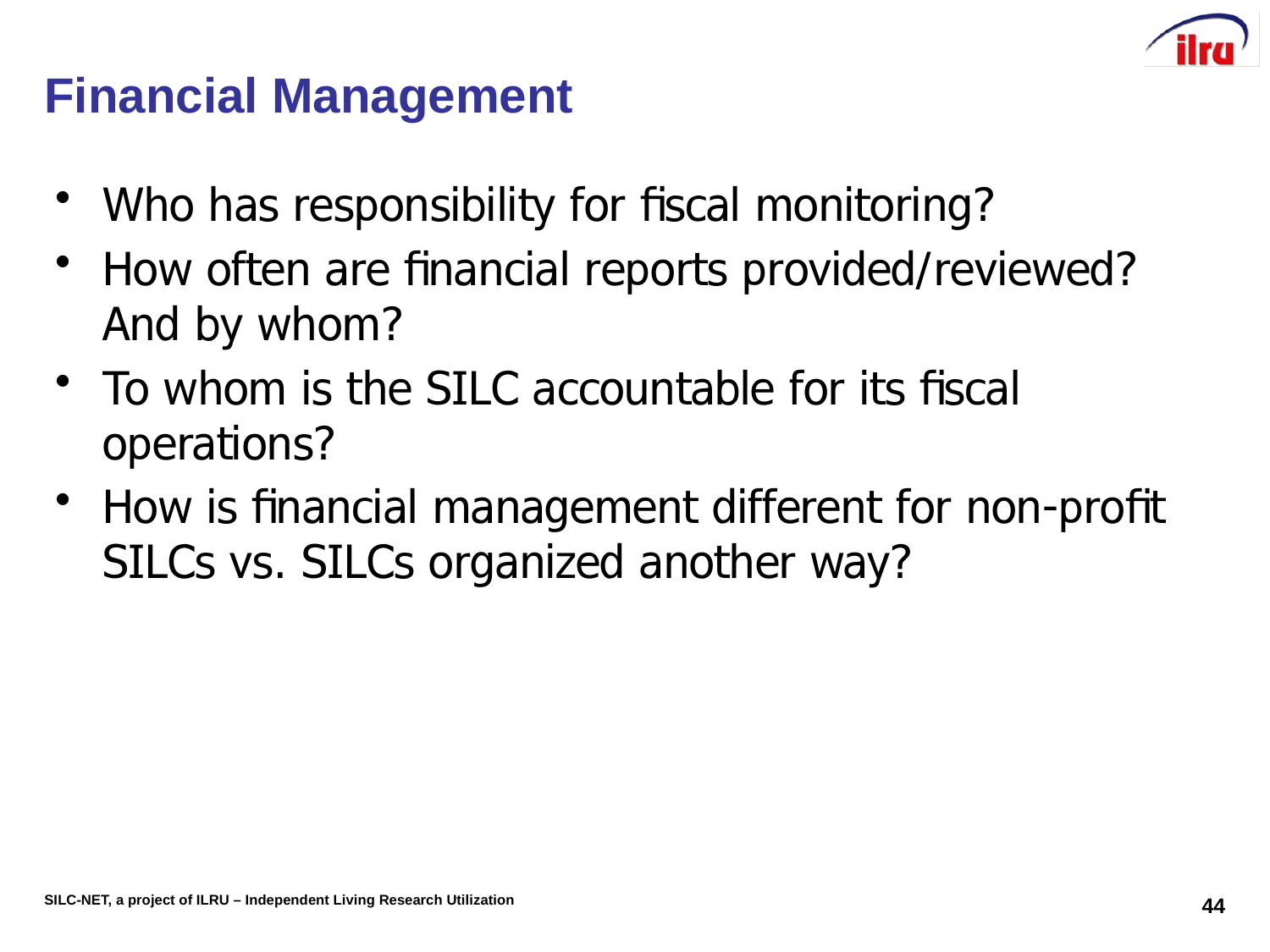

# Financial Management
Who has responsibility for fiscal monitoring?
How often are financial reports provided/reviewed? And by whom?
To whom is the SILC accountable for its fiscal operations?
How is financial management different for non-profit SILCs vs. SILCs organized another way?

44